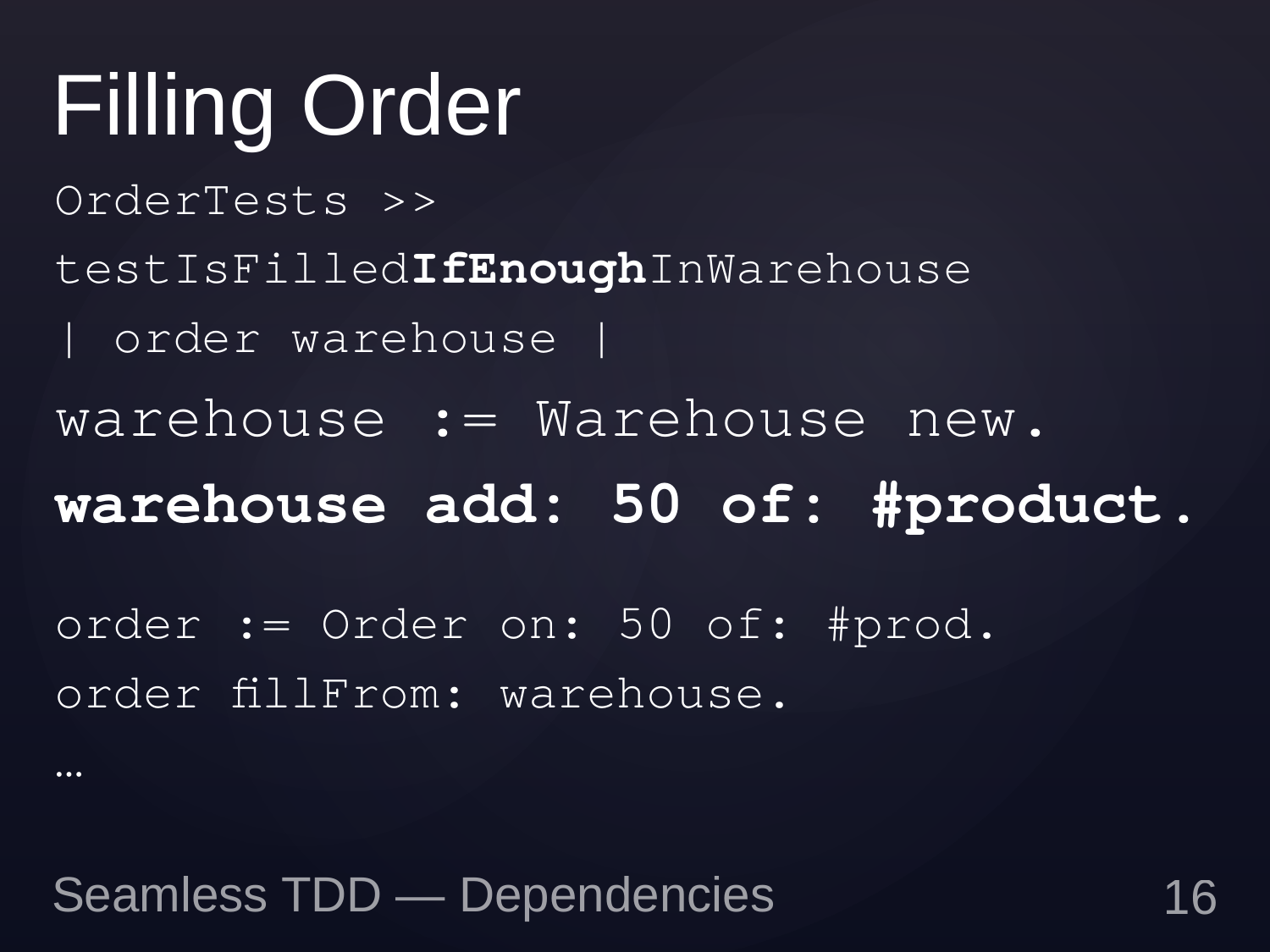

# Filling Order
OrderTests >>
testIsFilledIfEnoughInWarehouse
| order warehouse |
warehouse := Warehouse new.
warehouse add: 50 of: #product.

order := Order on: 50 of: #prod.
order fillFrom: warehouse.
…
Seamless TDD — Dependencies
16